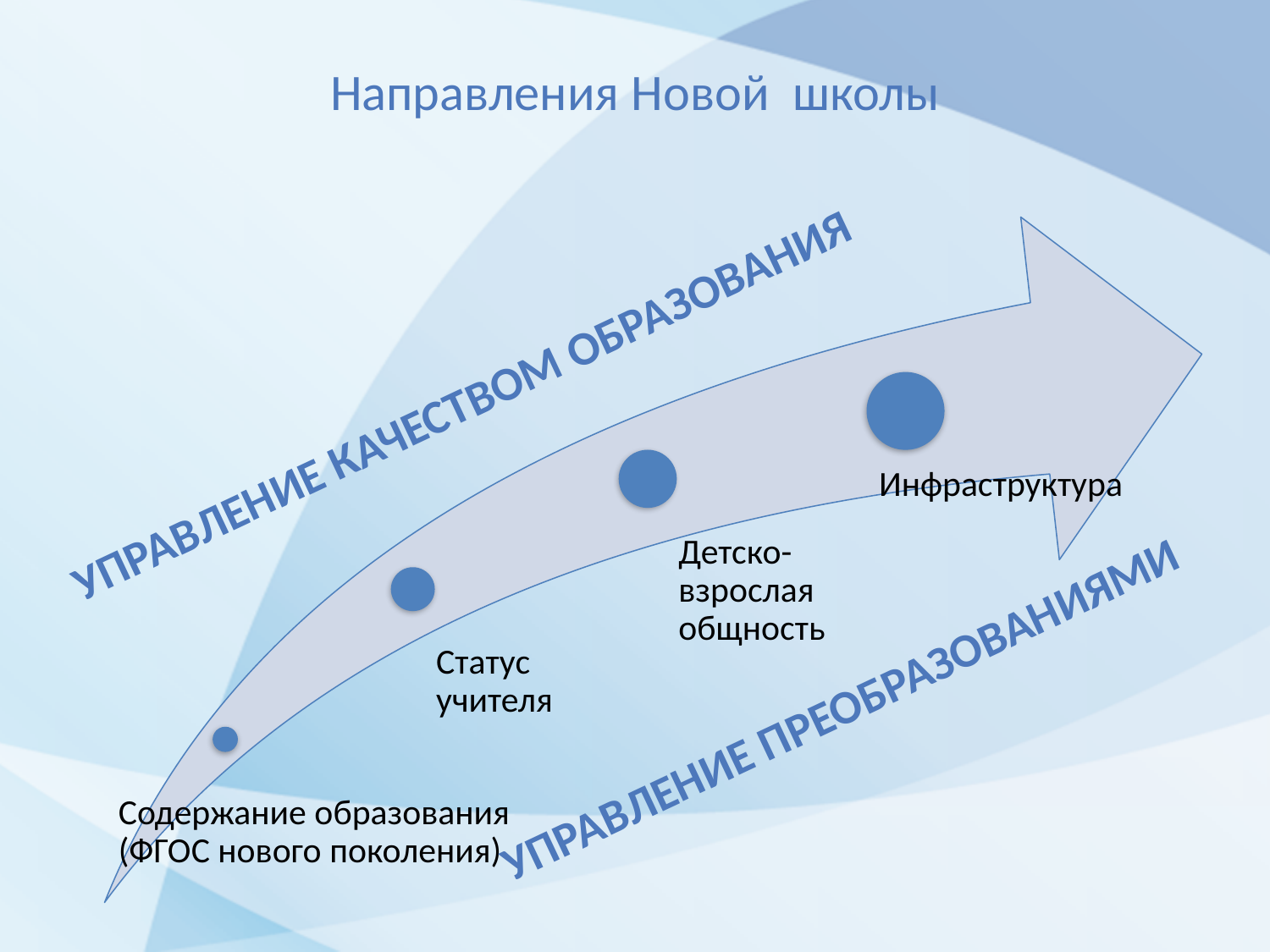

Направления Новой  школы

Содержание образования (ФГОС нового поколения)

Статус учителя

Детско-взрослая общность

Инфраструктура
Управление качеством образования
Управление преобразованиями